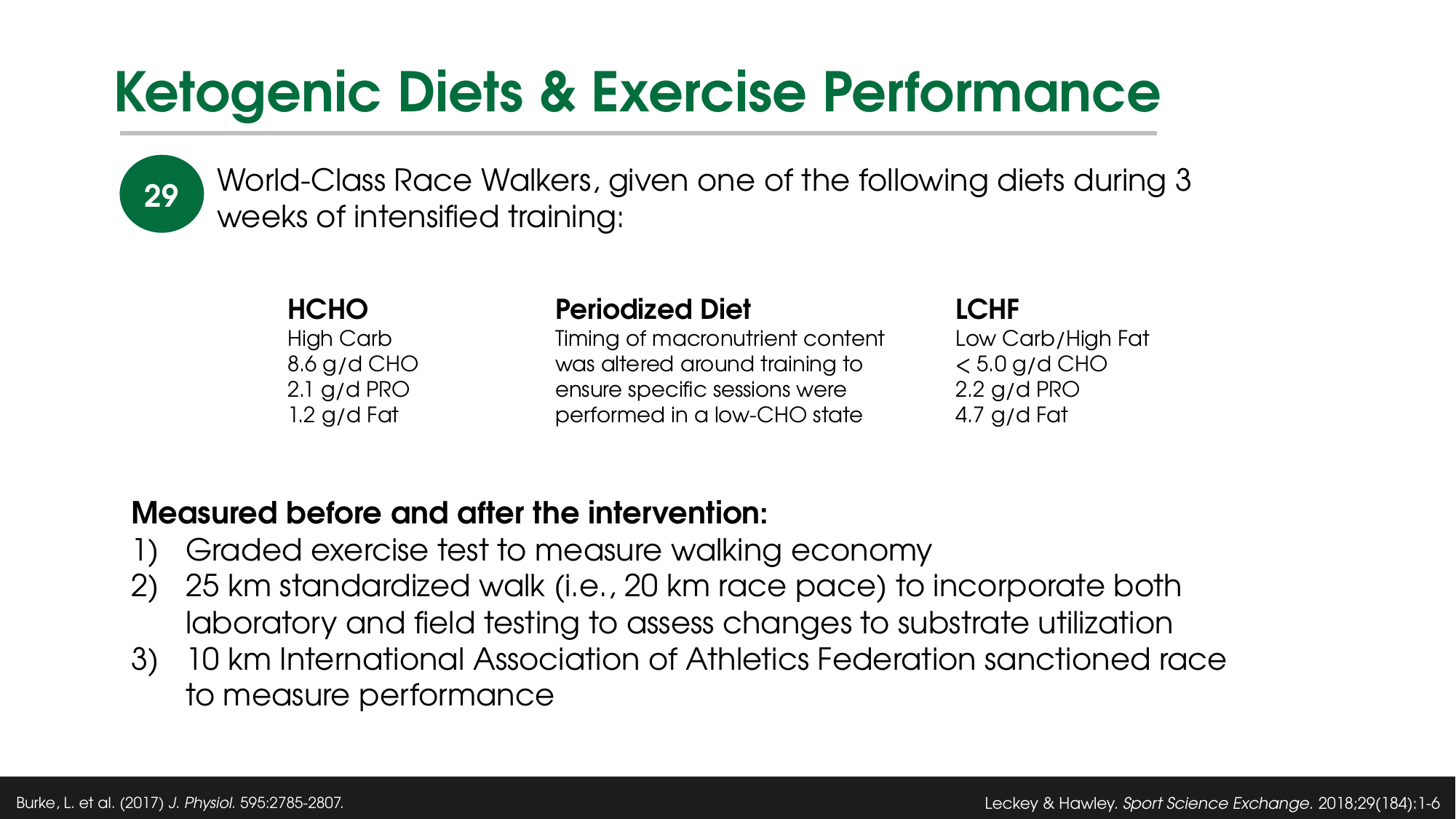

# Ketogenic Diets & Exercise Performance

World-Class Race Walkers, given one of the following diets during 3 weeks of intensified training:
29
HCHO
High Carb
8.6 g/d CHO
2.1 g/d PRO
1.2 g/d Fat
Periodized Diet
Timing of macronutrient content was altered around training to ensure specific sessions were performed in a low-CHO state
LCHF
Low Carb/High Fat
< 5.0 g/d CHO
2.2 g/d PRO
4.7 g/d Fat
Measured before and after the intervention:
Graded exercise test to measure walking economy
25 km standardized walk (i.e., 20 km race pace) to incorporate both laboratory and field testing to assess changes to substrate utilization
10 km International Association of Athletics Federation sanctioned race to measure performance
Burke, L. et al. (2017) J. Physiol. 595:2785-2807.
Leckey & Hawley. Sport Science Exchange. 2018;29(184):1-6